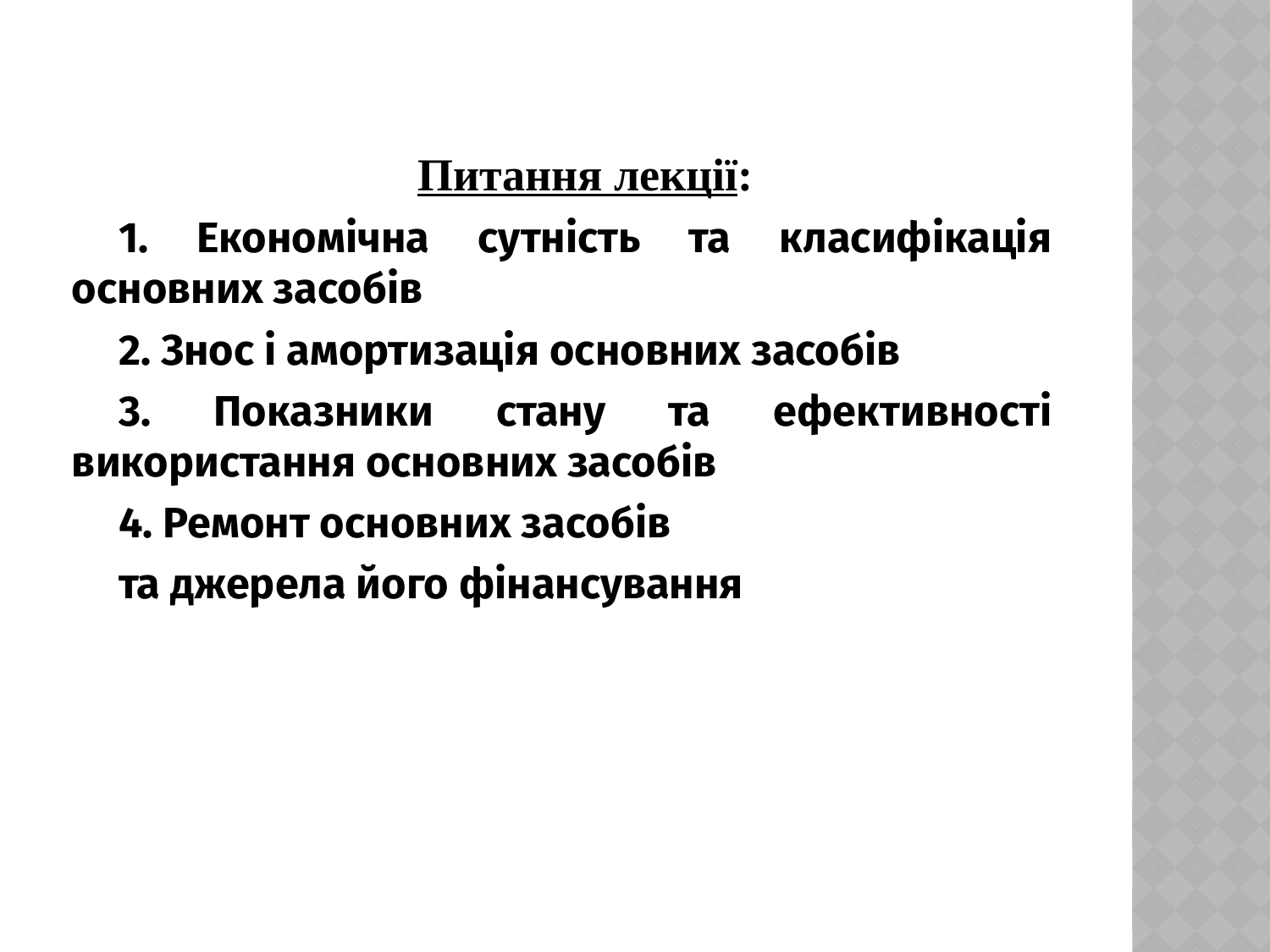

Питання лекції:
1. Економічна сутність та класифікація основних засобів
2. Знос і амортизація основних засобів
3. Показники стану та ефективності використання основних засобів
4. Ремонт основних засобів
та джерела його фінансування